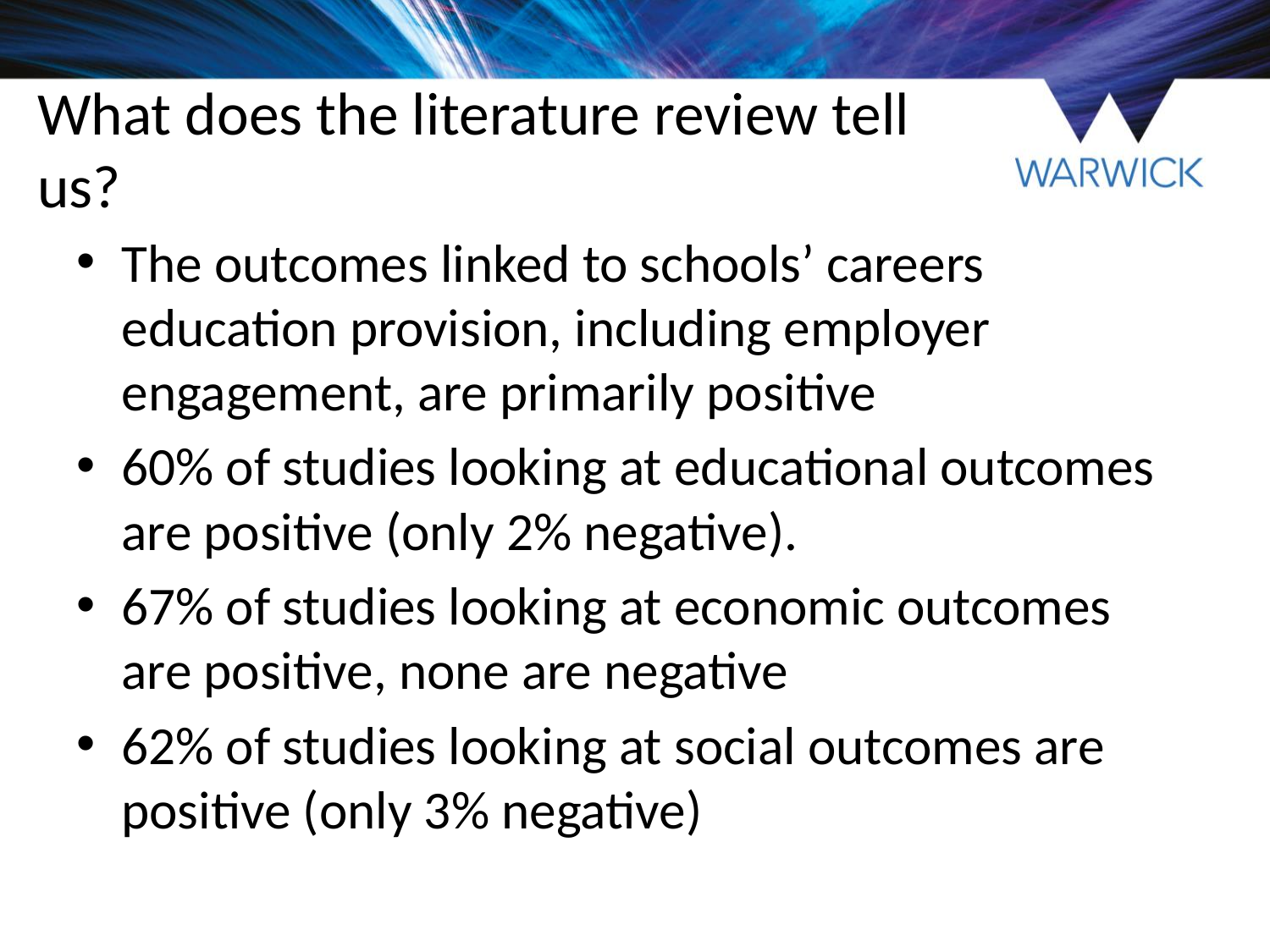

# What does the literature review tell us?
The outcomes linked to schools’ careers education provision, including employer engagement, are primarily positive
60% of studies looking at educational outcomes are positive (only 2% negative).
67% of studies looking at economic outcomes are positive, none are negative
62% of studies looking at social outcomes are positive (only 3% negative)